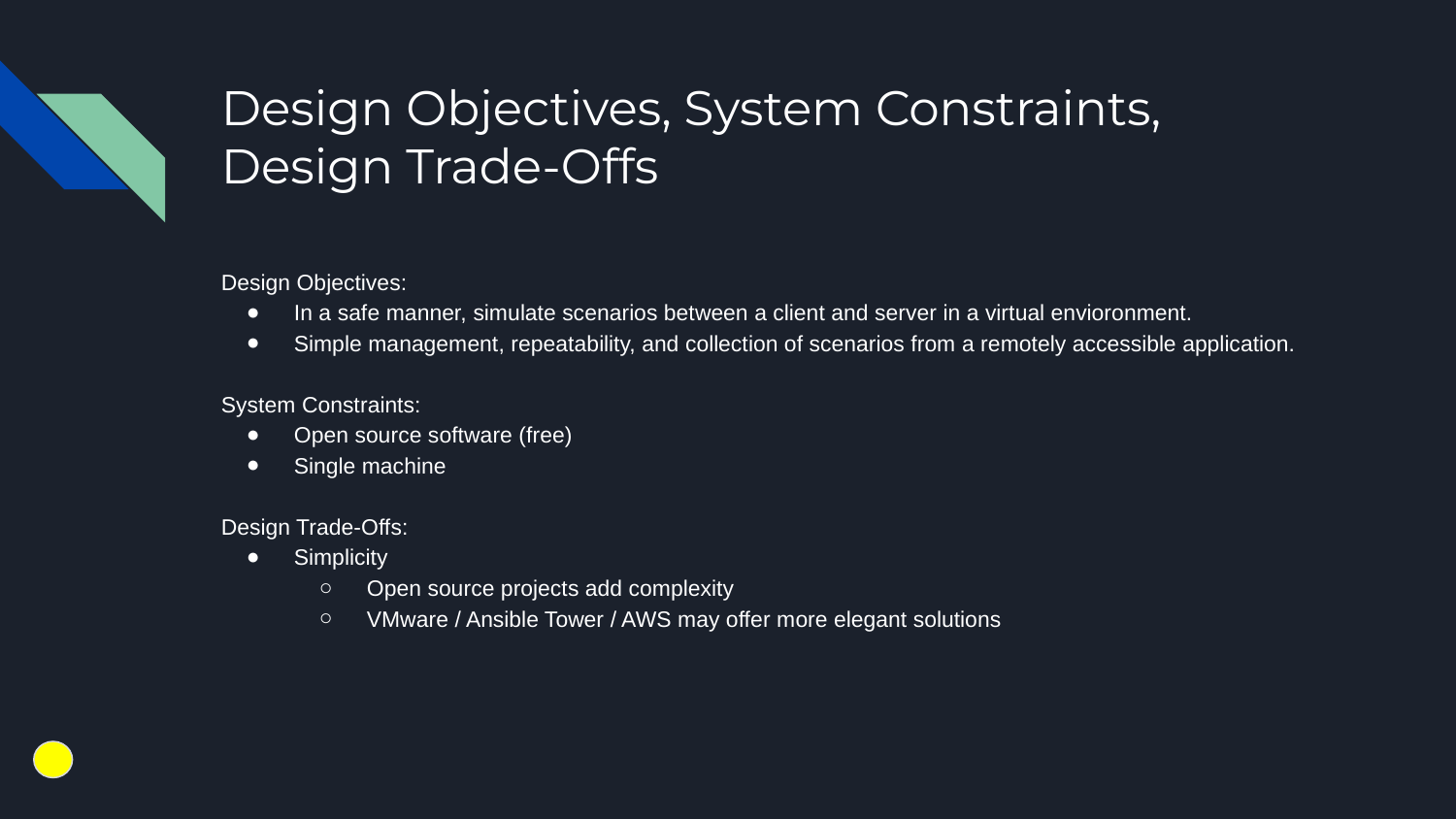

# Design Objectives, System Constraints, Design Trade-Offs
Design Objectives:
In a safe manner, simulate scenarios between a client and server in a virtual envioronment.
Simple management, repeatability, and collection of scenarios from a remotely accessible application.

System Constraints:
Open source software (free)
Single machine

Design Trade-Offs:
Simplicity
Open source projects add complexity
VMware / Ansible Tower / AWS may offer more elegant solutions